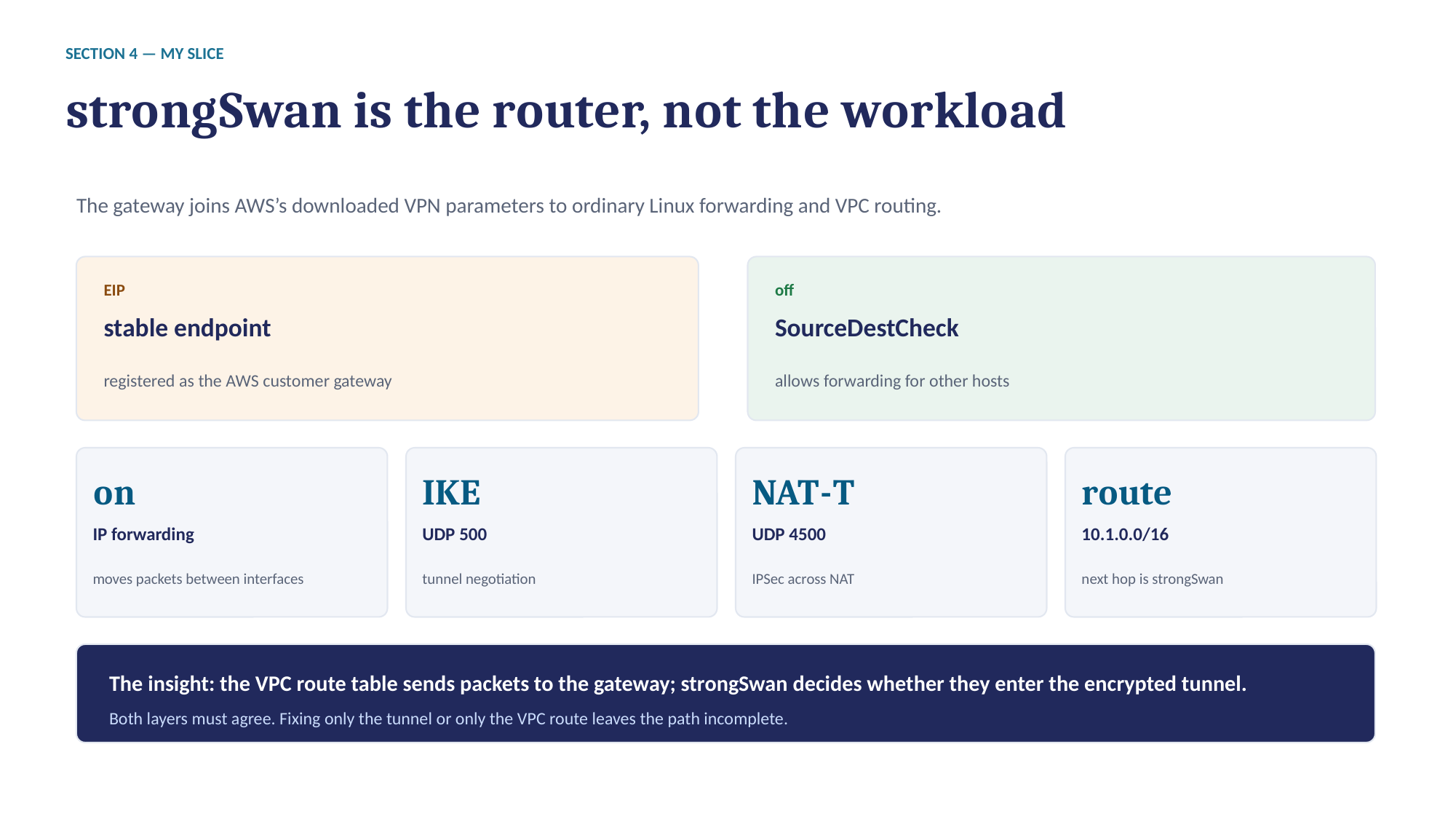

SECTION 4 — MY SLICE
strongSwan is the router, not the workload
The gateway joins AWS’s downloaded VPN parameters to ordinary Linux forwarding and VPC routing.

EIP
off
stable endpoint
SourceDestCheck
registered as the AWS customer gateway
allows forwarding for other hosts

on
IKE
NAT-T
route
IP forwarding
UDP 500
UDP 4500
10.1.0.0/16
moves packets between interfaces
tunnel negotiation
IPSec across NAT
next hop is strongSwan

The insight: the VPC route table sends packets to the gateway; strongSwan decides whether they enter the encrypted tunnel.
Both layers must agree. Fixing only the tunnel or only the VPC route leaves the path incomplete.